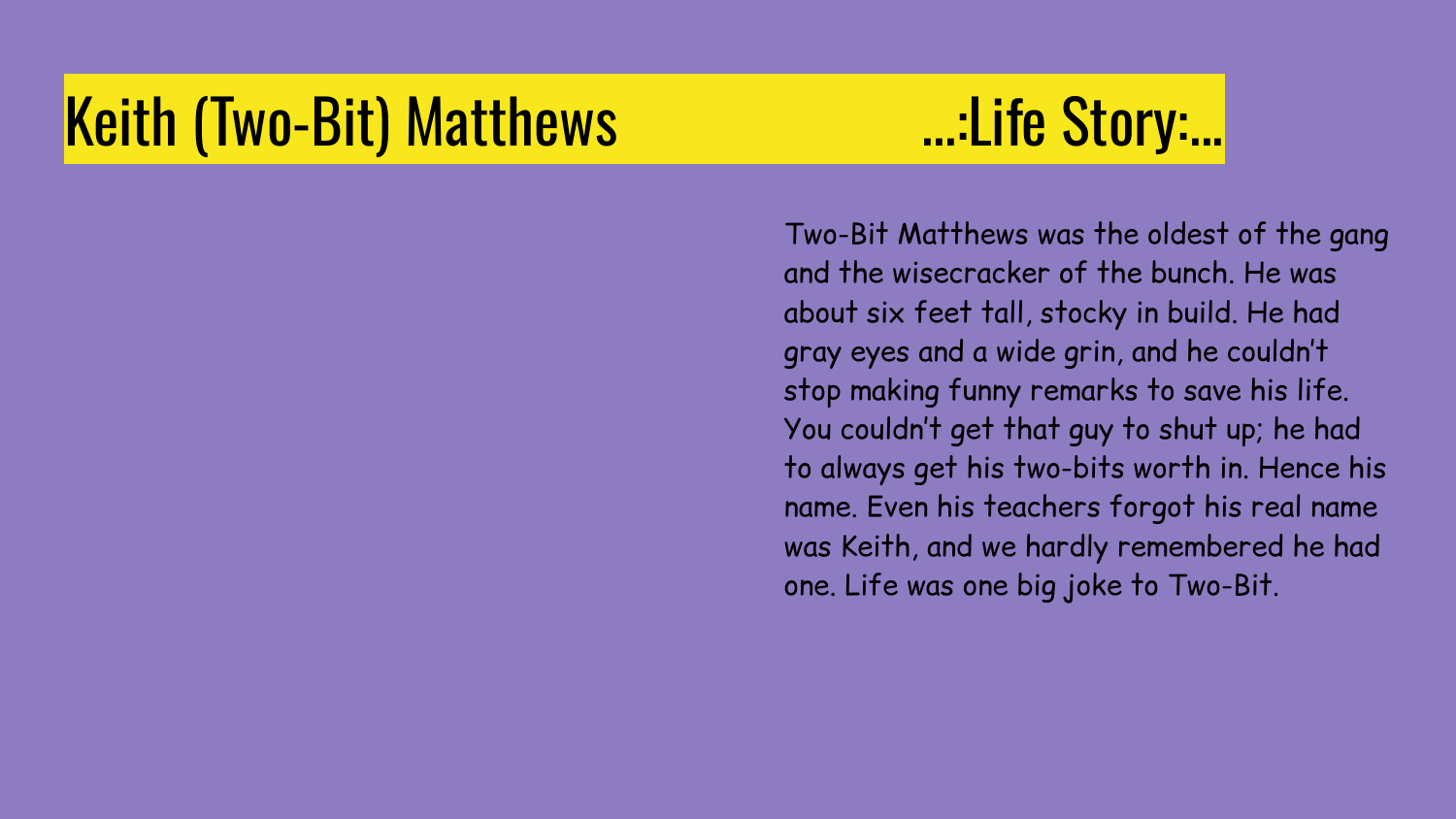

# Keith (Two-Bit) Matthews                      ...:Life Story:...

Two-Bit Matthews was the oldest of the gang and the wisecracker of the bunch. He was about six feet tall, stocky in build. He had gray eyes and a wide grin, and he couldn’t stop making funny remarks to save his life. You couldn’t get that guy to shut up; he had to always get his two-bits worth in. Hence his name. Even his teachers forgot his real name was Keith, and we hardly remembered he had one. Life was one big joke to Two-Bit.